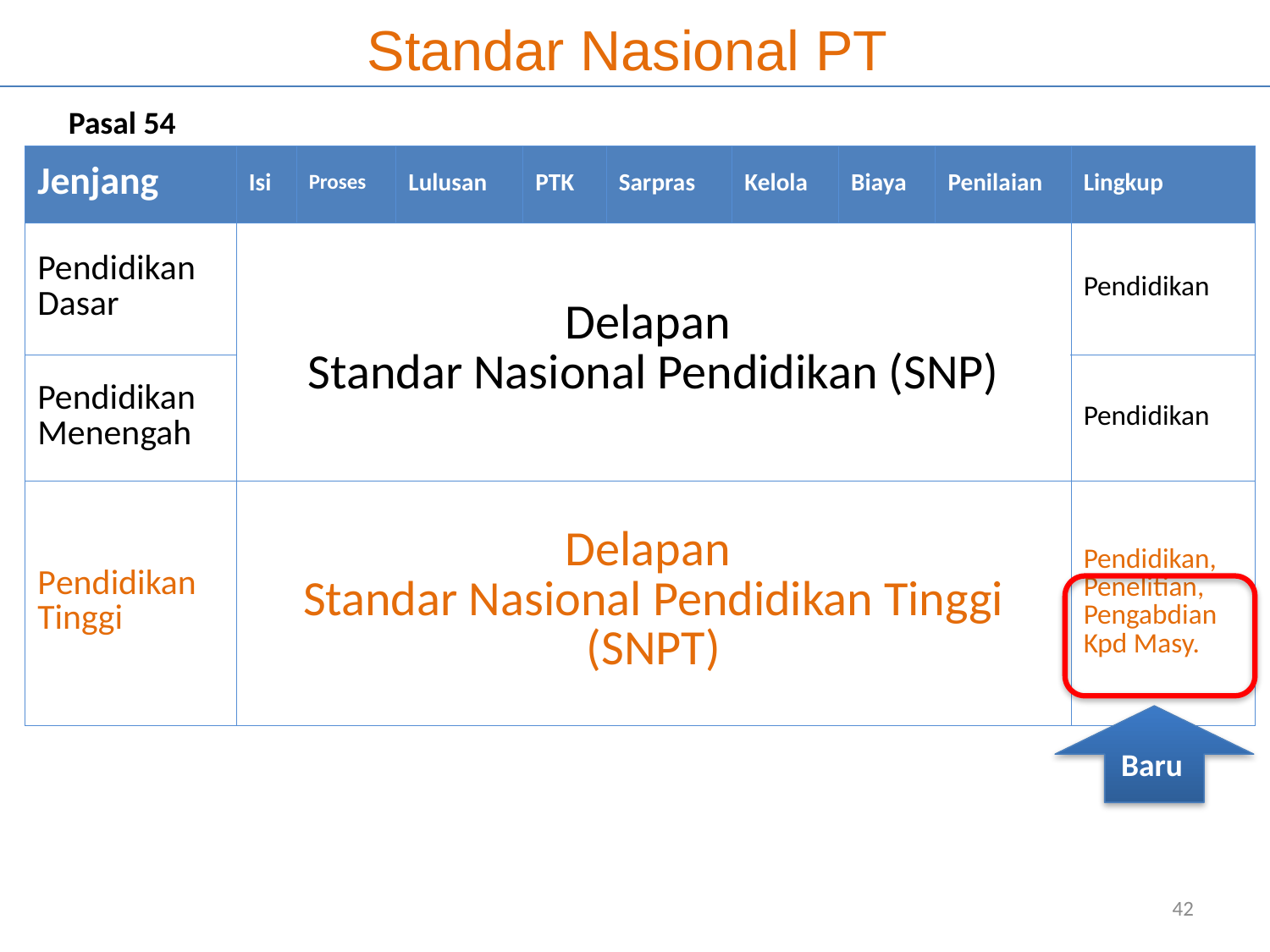

# Standar Nasional PT
Pasal 54
| Jenjang | Isi | Proses | Lulusan | PTK | Sarpras | Kelola | Biaya | Penilaian | Lingkup |
| --- | --- | --- | --- | --- | --- | --- | --- | --- | --- |
| Pendidikan Dasar | Delapan Standar Nasional Pendidikan (SNP) |  |  |  |  |  |  |  | Pendidikan |
| Pendidikan Menengah |  |  |  |  |  |  |  |  | Pendidikan |
| Pendidikan Tinggi | Delapan Standar Nasional Pendidikan Tinggi (SNPT) |  |  |  |  |  |  |  | Pendidikan, Penelitian, Pengabdian Kpd Masy. |

Baru
42